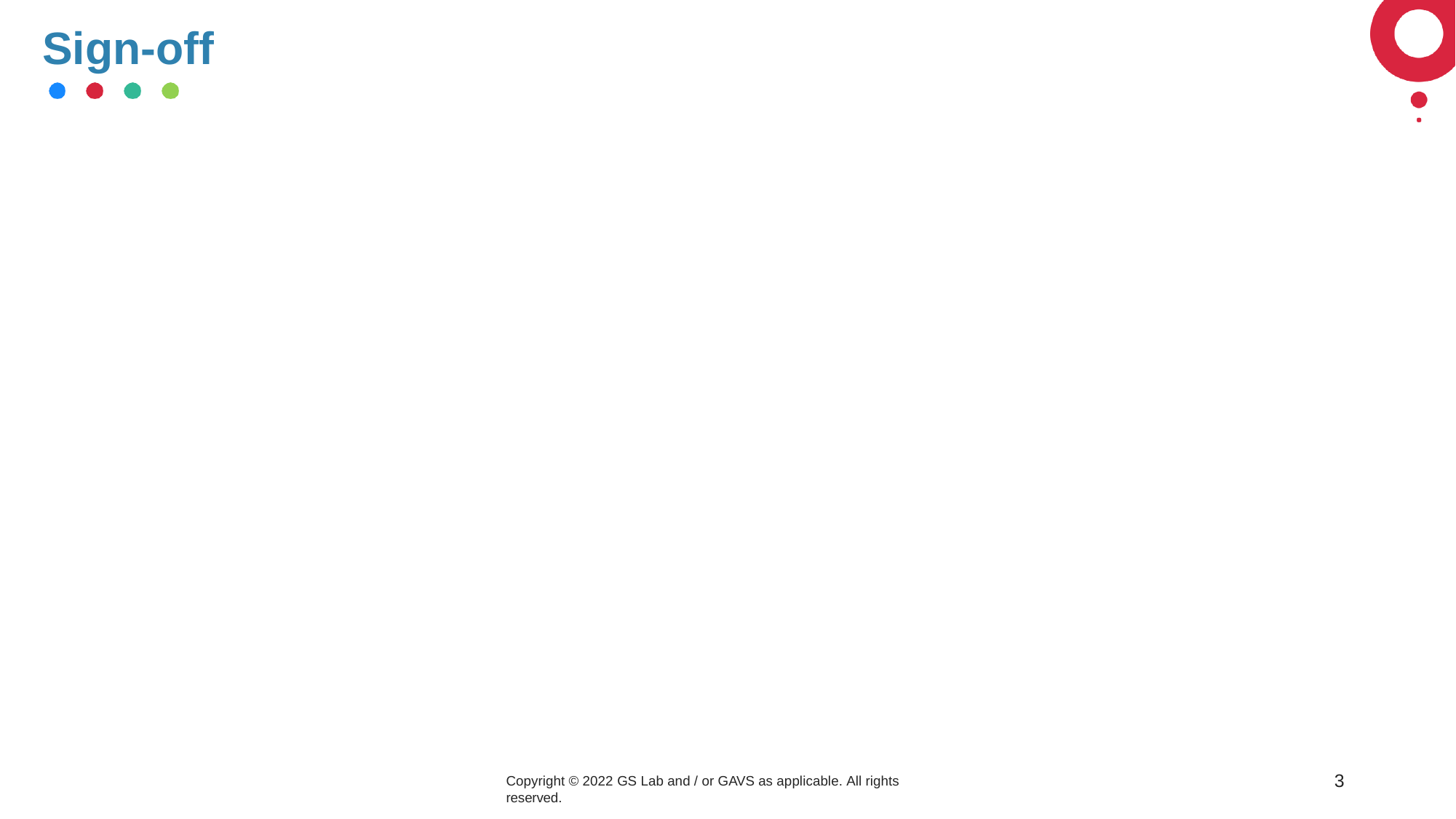

# Sign-off

3
Copyright © 2022 GS Lab and / or GAVS as applicable. All rights reserved.